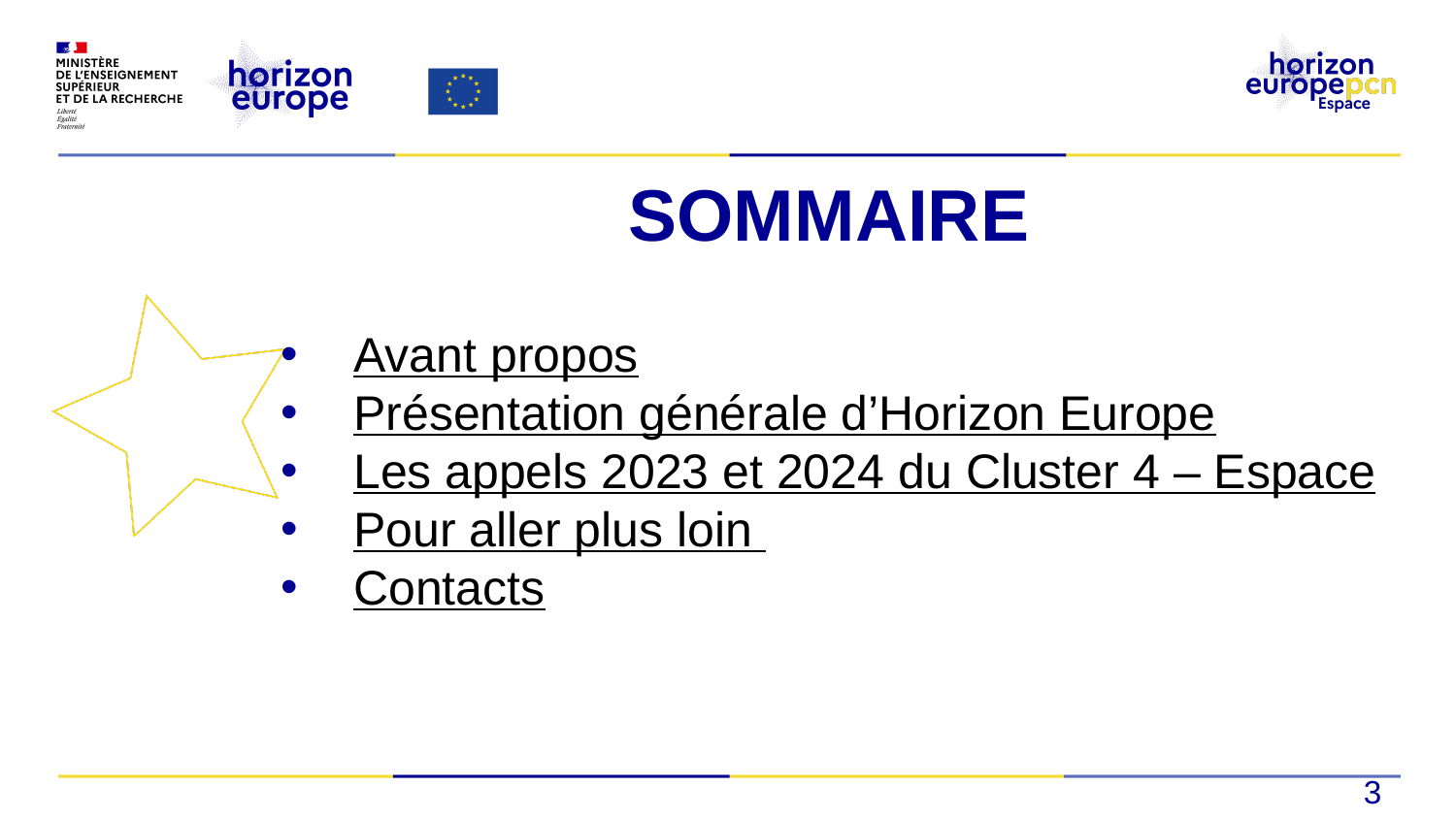

#
SOMMAIRE

Avant propos
Présentation générale d’Horizon Europe
Les appels 2023 et 2024 du Cluster 4 – Espace
Pour aller plus loin
Contacts

3